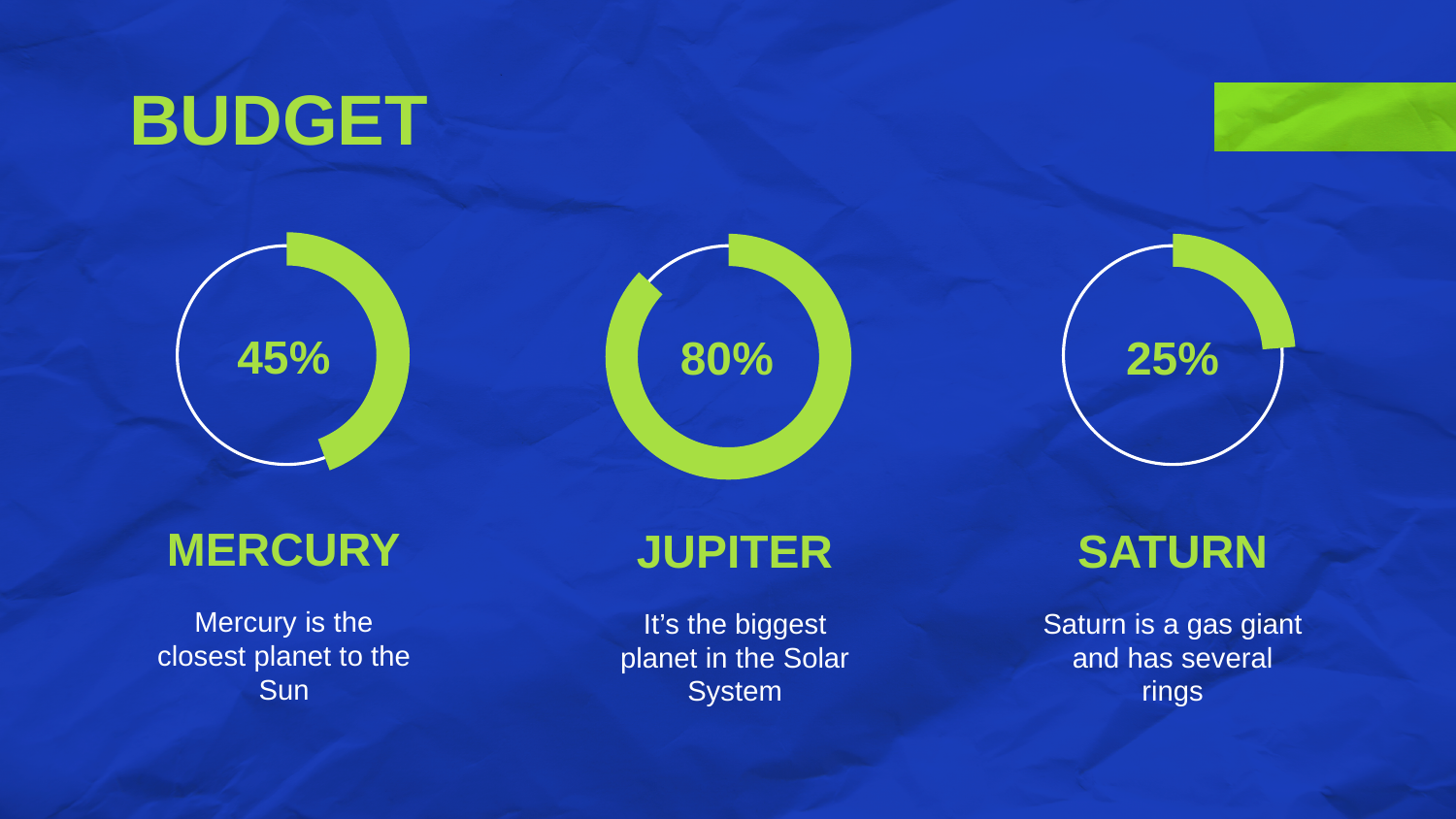

# BUDGET

45%
80%
25%
MERCURY
JUPITER
SATURN
Mercury is the closest planet to the Sun
It’s the biggest planet in the Solar System
Saturn is a gas giant and has several rings